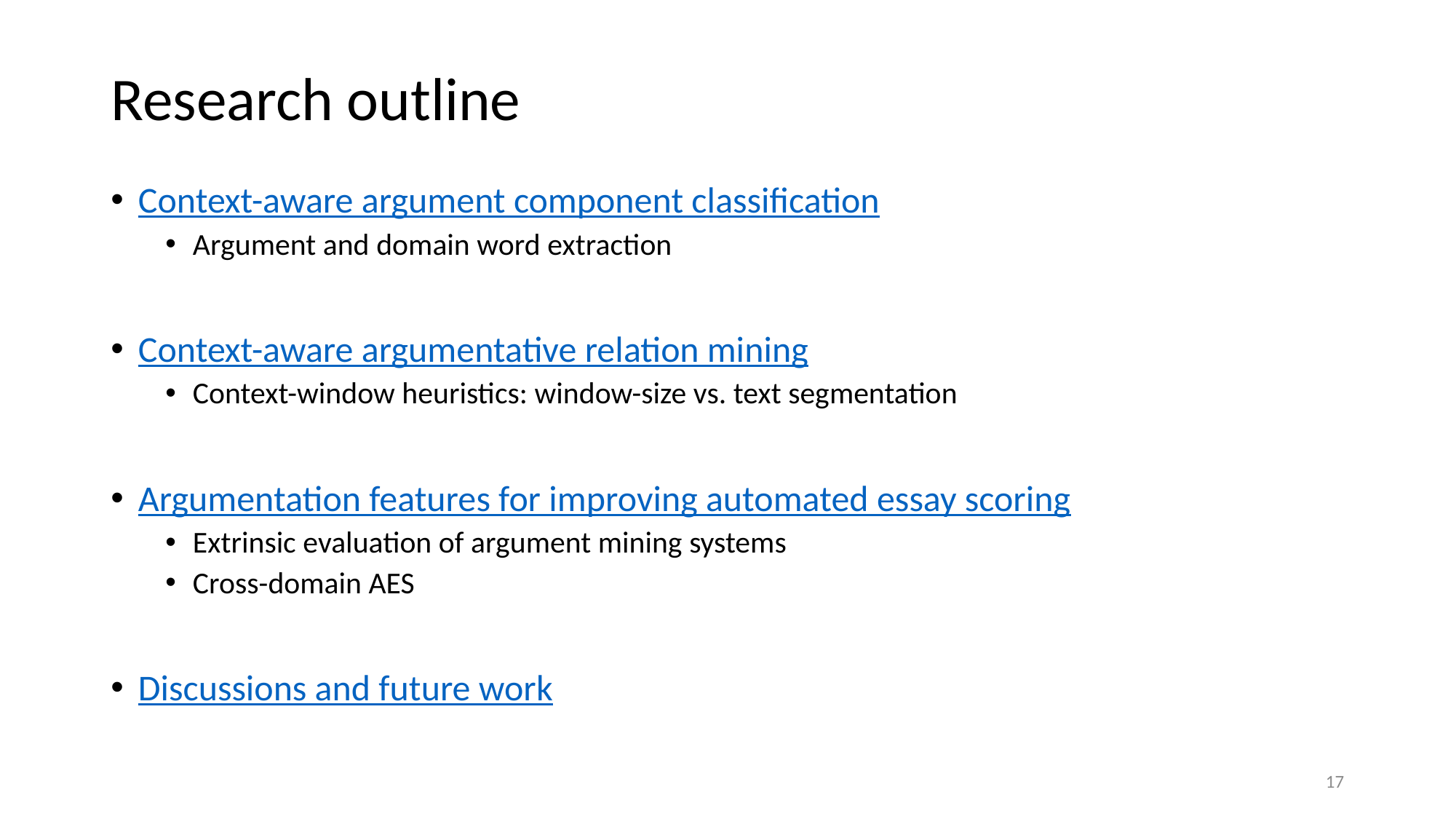

# Research outline
Context-aware argument component classification
Argument and domain word extraction

Context-aware argumentative relation mining
Context-window heuristics: window-size vs. text segmentation

Argumentation features for improving automated essay scoring
Extrinsic evaluation of argument mining systems
Cross-domain AES

Discussions and future work
17